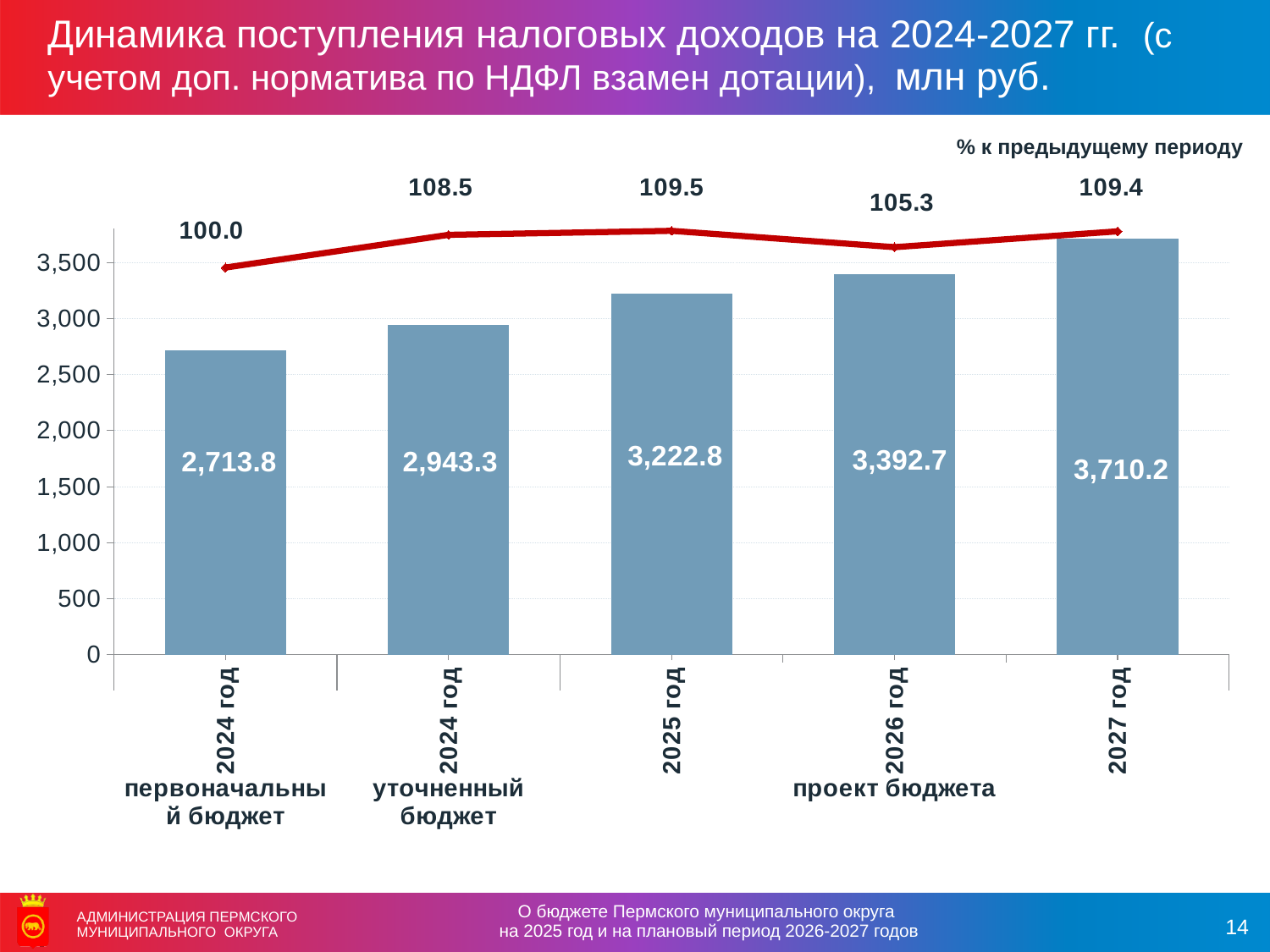

Динамика поступления налоговых доходов на 2024-2027 гг.  (с учетом доп. норматива по НДФЛ взамен дотации),  млн руб.

% к предыдущему периоду

### Chart

| Category | Объем доходов  бюджета, млн рублей | Темп роста, % |
|---|---|---|
| 2024 год | 2713.76 | 100.0 |
| 2024 год | 2943.27 | 108.45726961853663 |
| 2025 год | 3222.78 | 109.49658033411818 |
| 2026 год | 3392.73 | 105.27339750153592 |
| 2027 год | 3710.2 | 109.35736118111372 |
О бюджете Пермского муниципального округа
на 2025 год и на плановый период 2026-2027 годов
АДМИНИСТРАЦИЯ ПЕРМСКОГО МУНИЦИПАЛЬНОГО  ОКРУГА